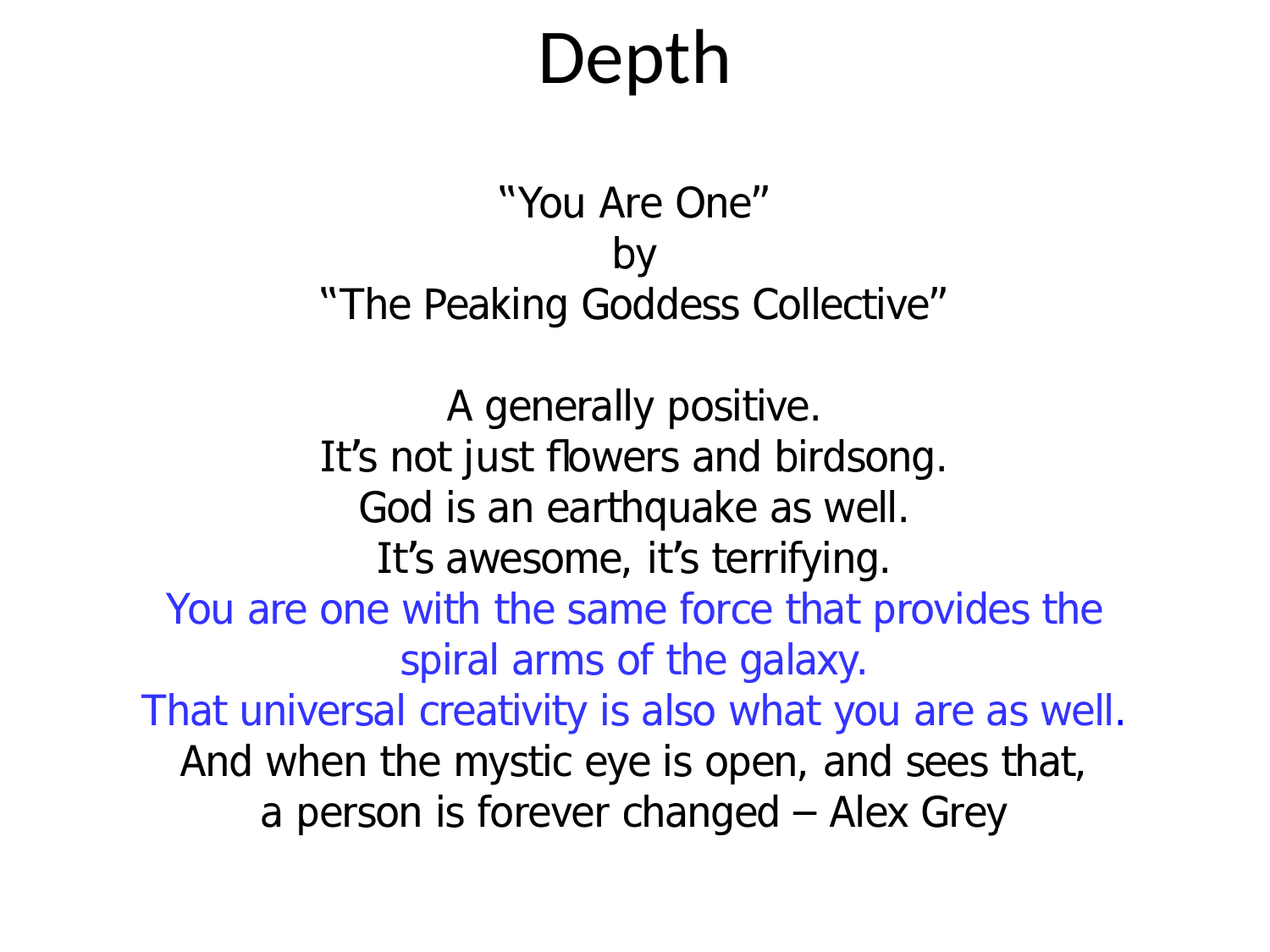

Depth
“You Are One”
by
“The Peaking Goddess Collective”

A generally positive.
It’s not just flowers and birdsong.
God is an earthquake as well.
It’s awesome, it’s terrifying.
You are one with the same force that provides the spiral arms of the galaxy.
That universal creativity is also what you are as well.
And when the mystic eye is open, and sees that,
a person is forever changed – Alex Grey